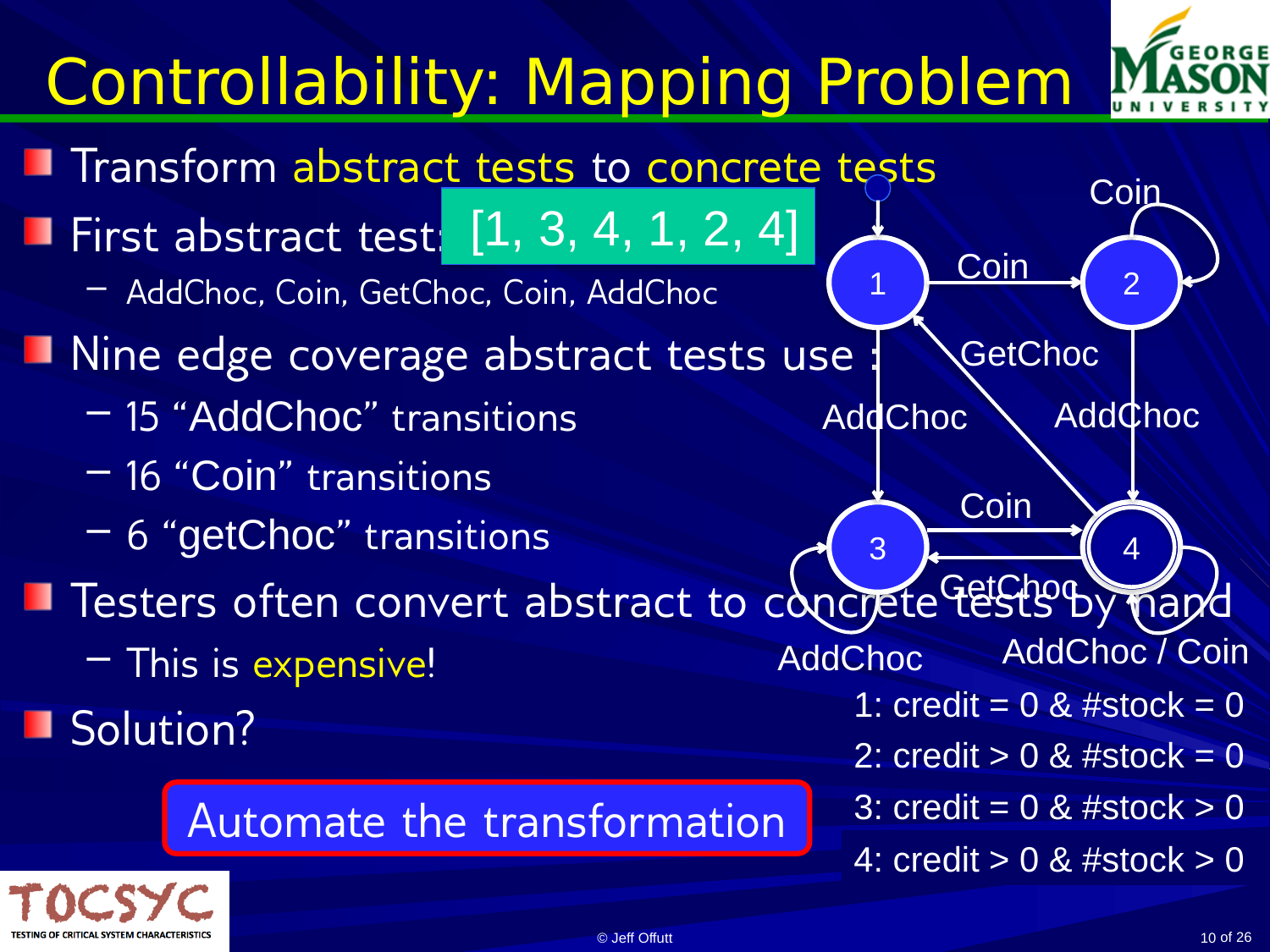

# Controllability: Mapping Problem
Transform abstract tests to concrete tests
First abstract test:
AddChoc, Coin, GetChoc, Coin, AddChoc
Nine edge coverage abstract tests use :
15 “AddChoc” transitions
16 “Coin” transitions
6 “getChoc” transitions
Testers often convert abstract to concrete tests by hand
This is expensive!
Solution?
Coin

1
Coin
2
GetChoc
AddChoc
AddChoc
Coin
3
4

GetChoc
AddChoc / Coin
AddChoc
1: credit = 0 & #stock = 0
2: credit > 0 & #stock = 0
3: credit = 0 & #stock > 0
4: credit > 0 & #stock > 0
 [1, 3, 4, 1, 2, 4]
Automate the transformation
© Jeff Offutt
10